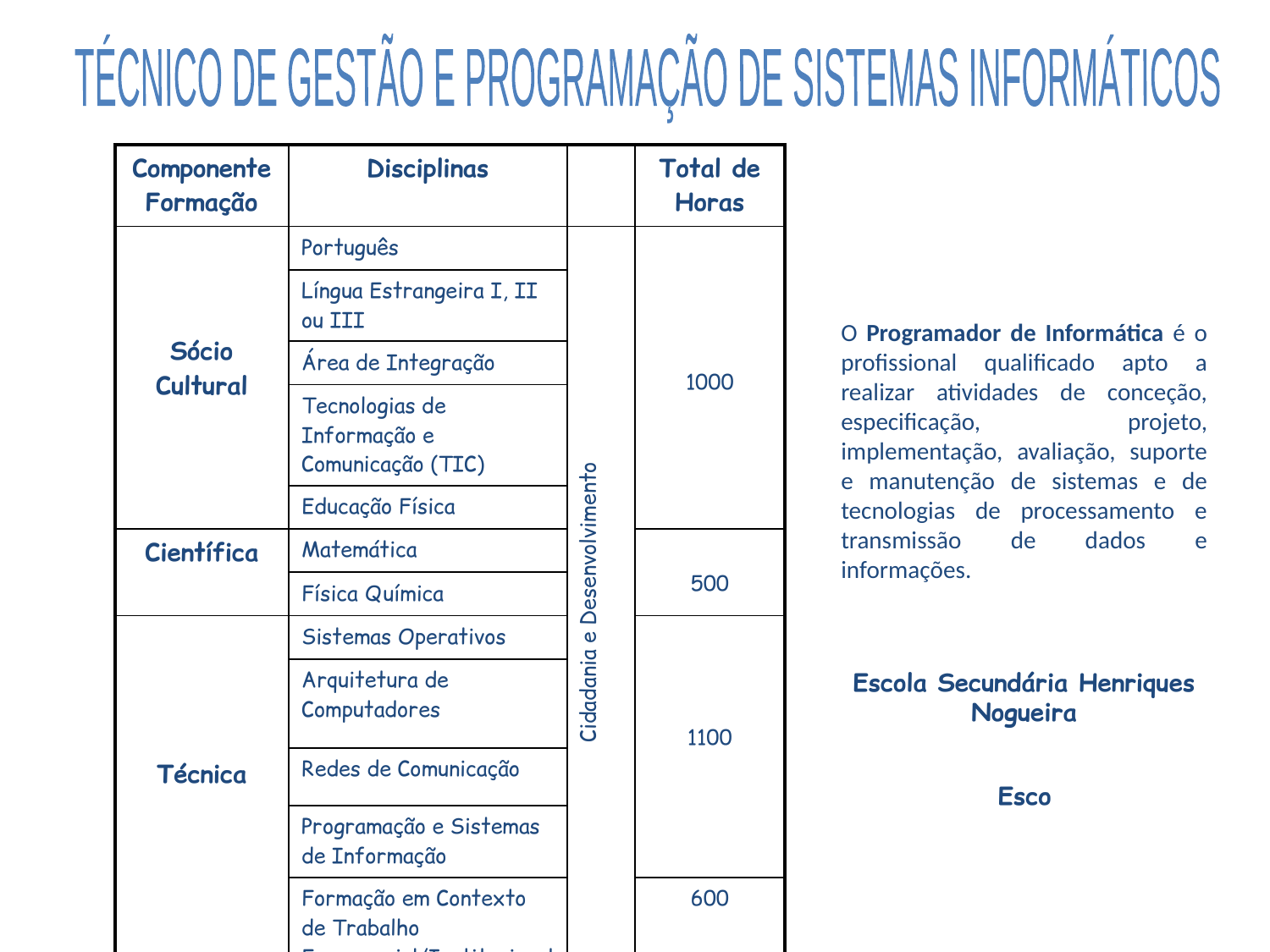

TÉCNICO DE GESTÃO E PROGRAMAÇÃO DE SISTEMAS INFORMÁTICOS
| Componente Formação | Disciplinas |  | Total de Horas |
| --- | --- | --- | --- |
| Sócio Cultural | Português | Cidadania e Desenvolvimento | 1000 |
|  | Língua Estrangeira I, II ou III |  |  |
|  | Área de Integração |  |  |
|  | Tecnologias de Informação e Comunicação (TIC) |  |  |
|  | Educação Física |  |  |
| Científica | Matemática |  | 500 |
|  | Física Química |  |  |
| Técnica | Sistemas Operativos |  | 1100 |
|  | Arquitetura de Computadores |  |  |
|  | Redes de Comunicação |  |  |
|  | Programação e Sistemas de Informação |  |  |
|  | Formação em Contexto de Trabalho Empresarial/Institucional |  | 600 |

	O Programador de Informática é o profissional qualificado apto a realizar atividades de conceção, especificação, projeto, implementação, avaliação, suporte e manutenção de sistemas e de tecnologias de processamento e transmissão de dados e informações.

	Escola Secundária Henriques Nogueira

      Esco